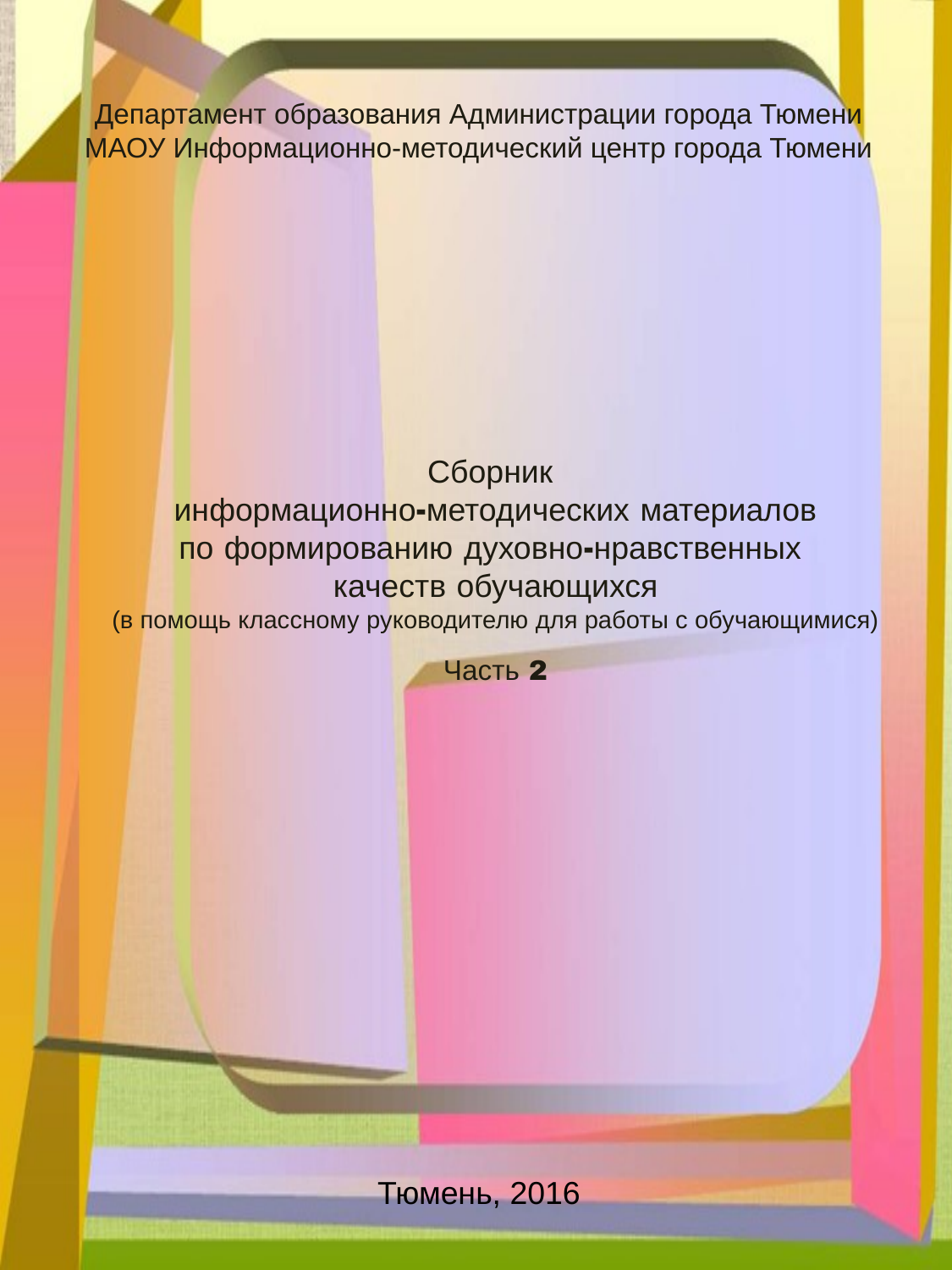

Департамент образования Администрации города Тюмени
МАОУ Информационно-методический центр города Тюмени
Сборник
информационно-методических материалов
по формированию духовно-нравственных
качеств обучающихся
(в помощь классному руководителю для работы с обучающимися)
Часть 2
Тюмень, 2016